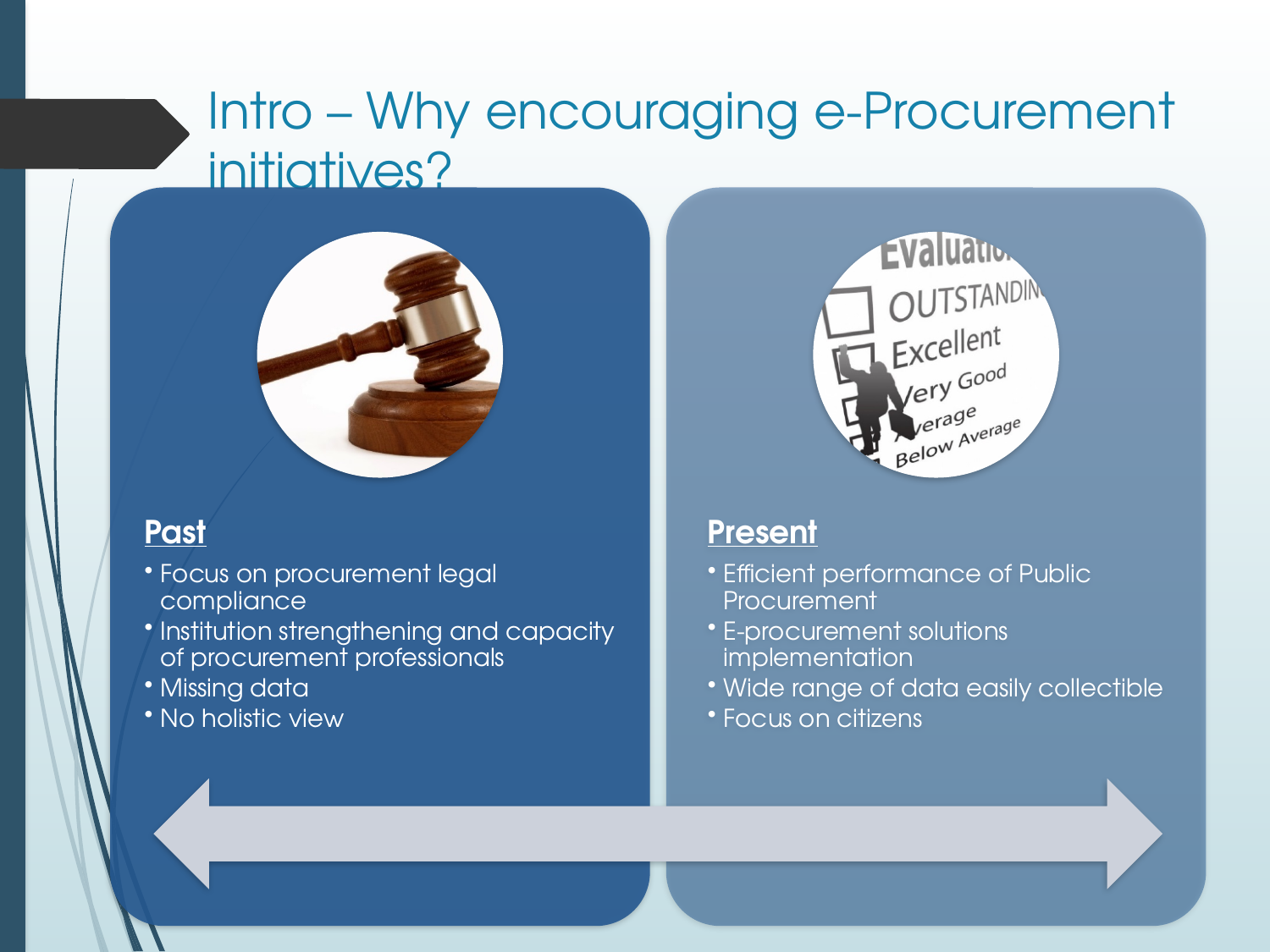

# Intro – Why encouraging e-Procurement initiatives?
Past
Focus on procurement legal compliance
Institution strengthening and capacity of procurement professionals
Missing data
No holistic view
Present
Efficient performance of Public Procurement
E-procurement solutions implementation
Wide range of data easily collectible
Focus on citizens